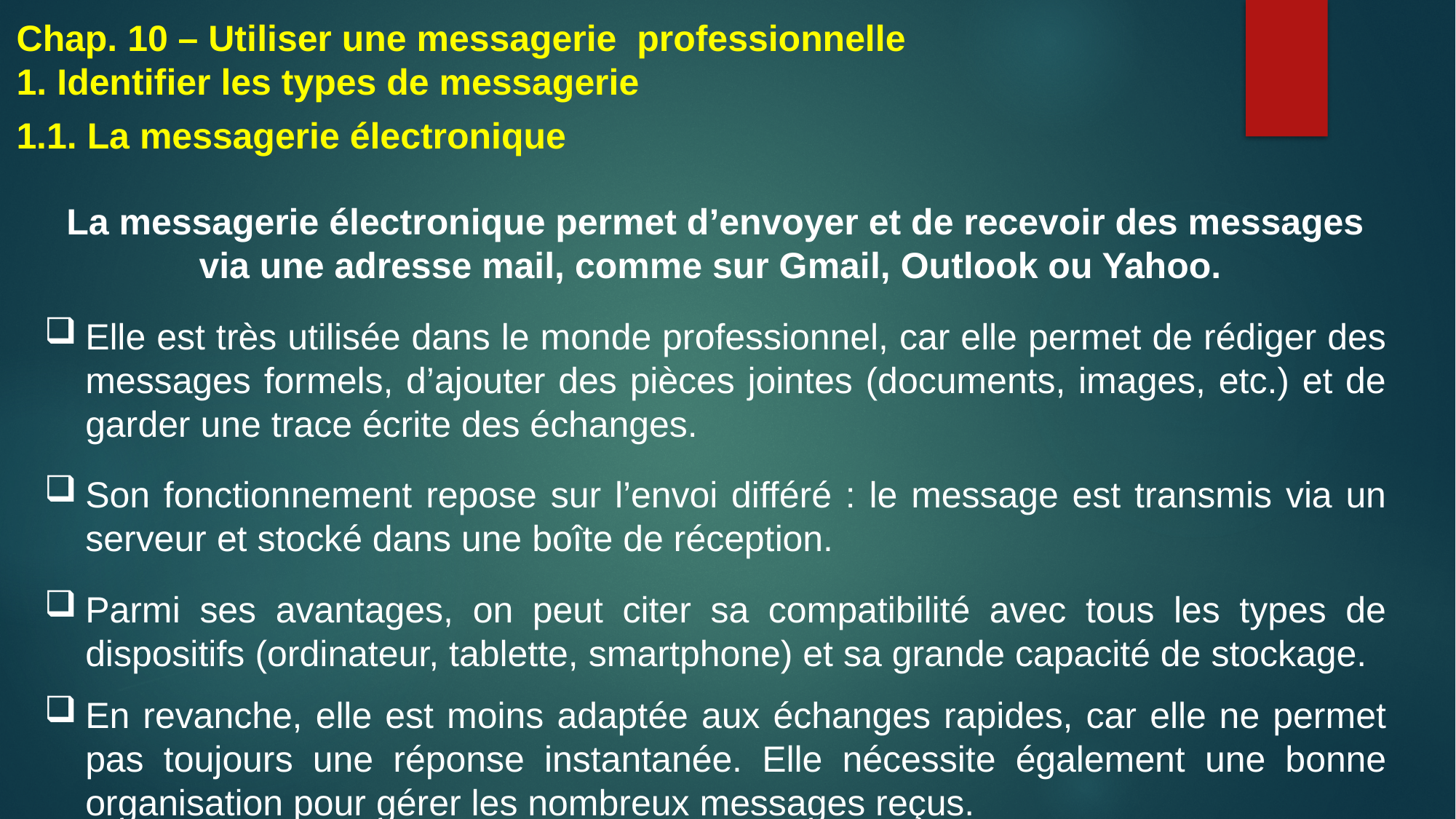

Chap. 10 – Utiliser une messagerie  professionnelle
1. Identifier les types de messagerie
1.1. La messagerie électronique

La messagerie électronique permet d’envoyer et de recevoir des messages via une adresse mail, comme sur Gmail, Outlook ou Yahoo.
Elle est très utilisée dans le monde professionnel, car elle permet de rédiger des messages formels, d’ajouter des pièces jointes (documents, images, etc.) et de garder une trace écrite des échanges.
Son fonctionnement repose sur l’envoi différé : le message est transmis via un serveur et stocké dans une boîte de réception.
Parmi ses avantages, on peut citer sa compatibilité avec tous les types de dispositifs (ordinateur, tablette, smartphone) et sa grande capacité de stockage.
En revanche, elle est moins adaptée aux échanges rapides, car elle ne permet pas toujours une réponse instantanée. Elle nécessite également une bonne organisation pour gérer les nombreux messages reçus.